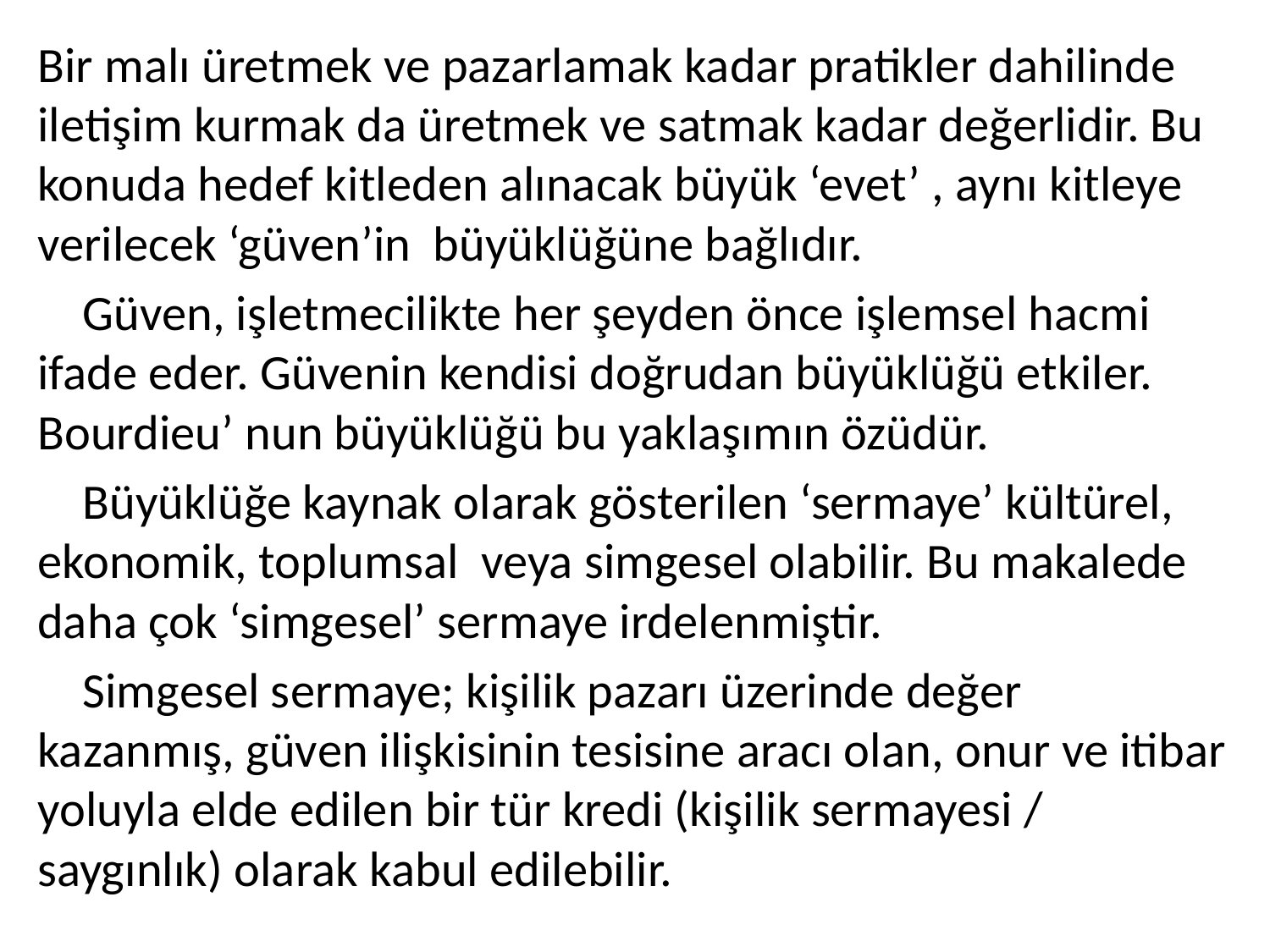

Bir malı üretmek ve pazarlamak kadar pratikler dahilinde iletişim kurmak da üretmek ve satmak kadar değerlidir. Bu konuda hedef kitleden alınacak büyük ‘evet’ , aynı kitleye verilecek ‘güven’in  büyüklüğüne bağlıdır.
    Güven, işletmecilikte her şeyden önce işlemsel hacmi ifade eder. Güvenin kendisi doğrudan büyüklüğü etkiler. Bourdieu’ nun büyüklüğü bu yaklaşımın özüdür.
    Büyüklüğe kaynak olarak gösterilen ‘sermaye’ kültürel, ekonomik, toplumsal  veya simgesel olabilir. Bu makalede daha çok ‘simgesel’ sermaye irdelenmiştir.
    Simgesel sermaye; kişilik pazarı üzerinde değer kazanmış, güven ilişkisinin tesisine aracı olan, onur ve itibar yoluyla elde edilen bir tür kredi (kişilik sermayesi / saygınlık) olarak kabul edilebilir.